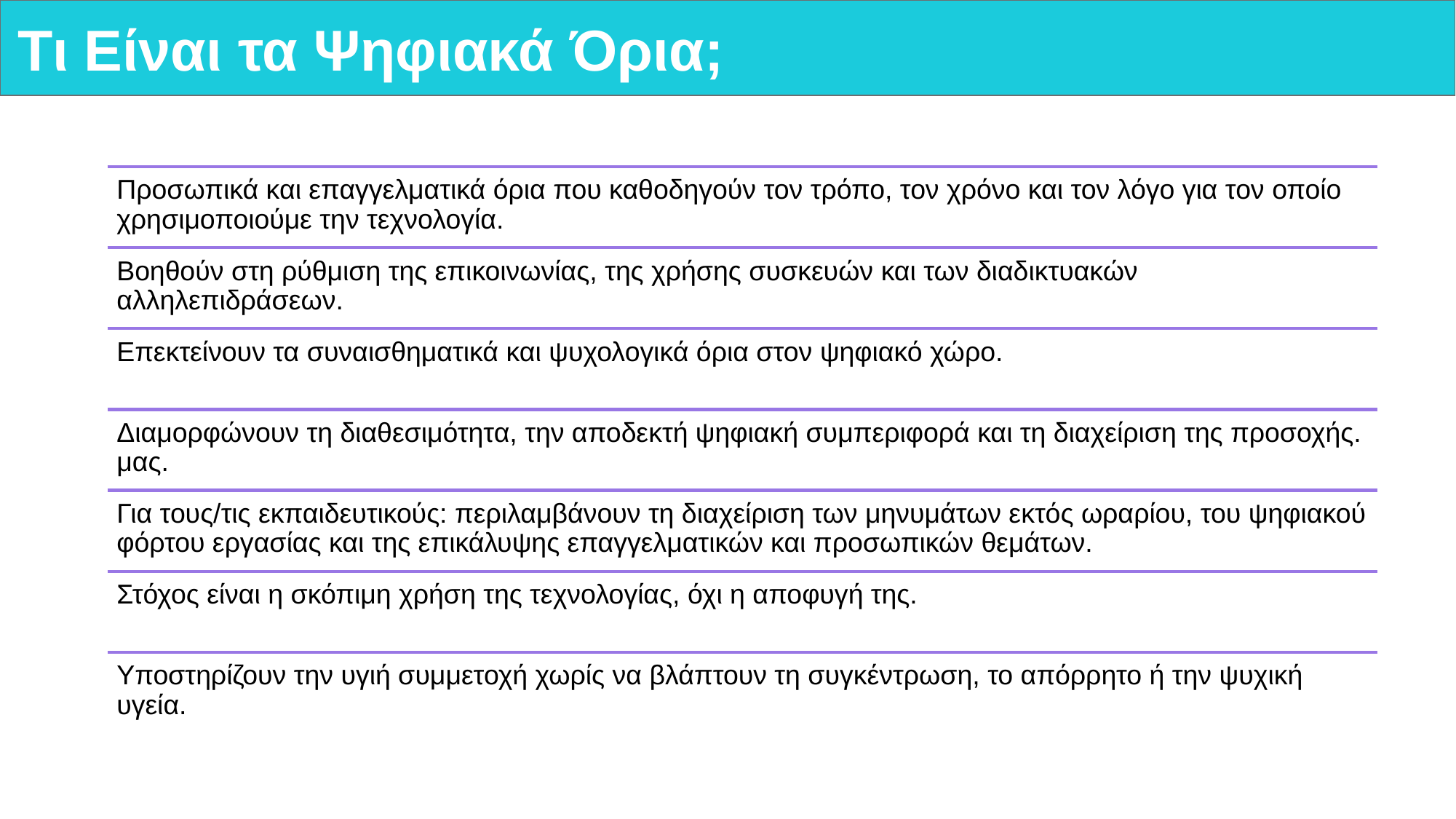

# Τι Είναι τα Ψηφιακά Όρια;

Προσωπικά και επαγγελματικά όρια που καθοδηγούν τον τρόπο, τον χρόνο και τον λόγο για τον οποίο χρησιμοποιούμε την τεχνολογία.

Βοηθούν στη ρύθμιση της επικοινωνίας, της χρήσης συσκευών και των διαδικτυακών αλληλεπιδράσεων.

Επεκτείνουν τα συναισθηματικά και ψυχολογικά όρια στον ψηφιακό χώρο.

Διαμορφώνουν τη διαθεσιμότητα, την αποδεκτή ψηφιακή συμπεριφορά και τη διαχείριση της προσοχής. μας.

Για τους/τις εκπαιδευτικούς: περιλαμβάνουν τη διαχείριση των μηνυμάτων εκτός ωραρίου, του ψηφιακού φόρτου εργασίας και της επικάλυψης επαγγελματικών και προσωπικών θεμάτων.

Στόχος είναι η σκόπιμη χρήση της τεχνολογίας, όχι η αποφυγή της.

Υποστηρίζουν την υγιή συμμετοχή χωρίς να βλάπτουν τη συγκέντρωση, το απόρρητο ή την ψυχική υγεία.